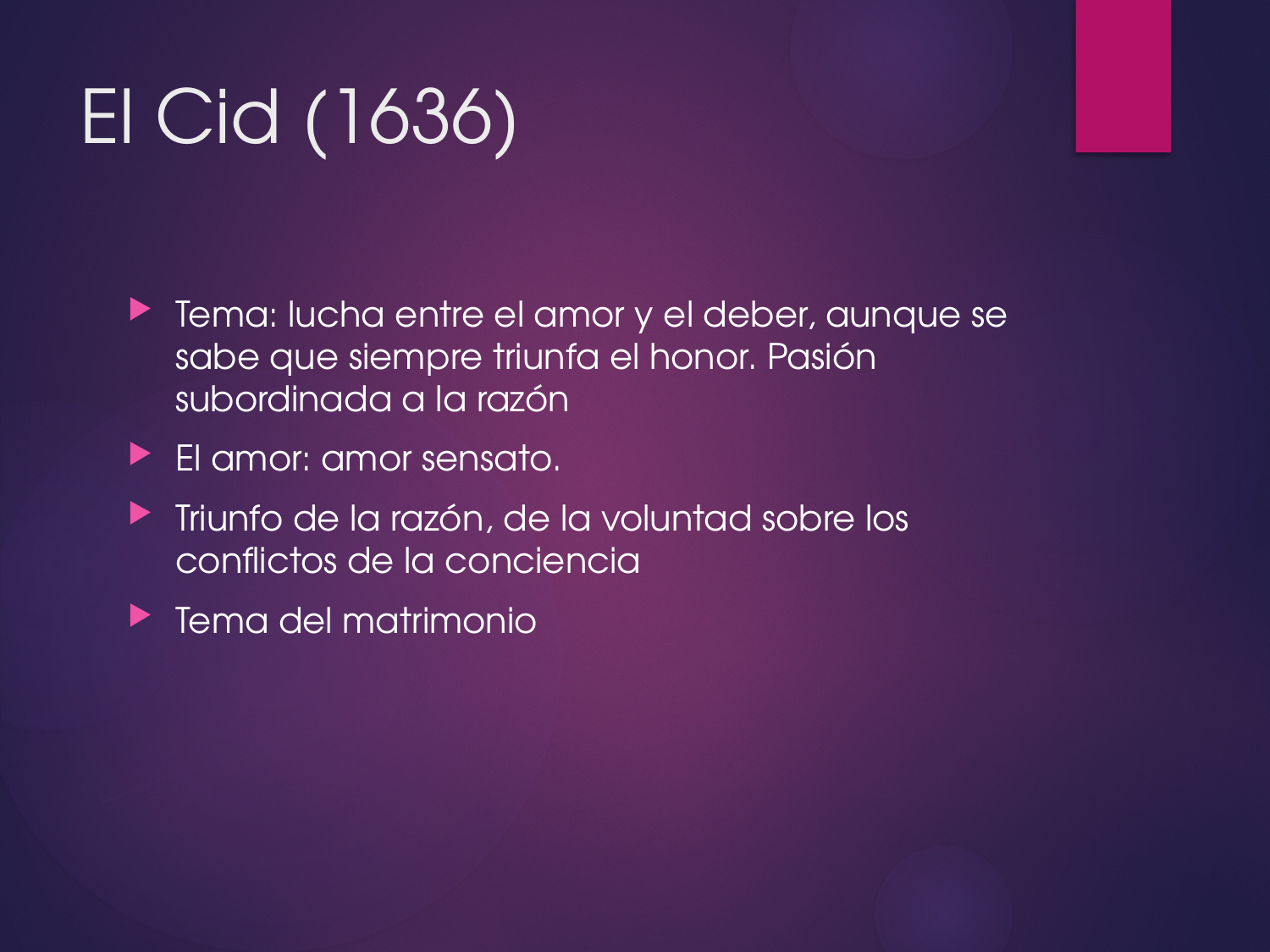

# El Cid (1636)
Tema: lucha entre el amor y el deber, aunque se sabe que siempre triunfa el honor. Pasión subordinada a la razón
El amor: amor sensato.
Triunfo de la razón, de la voluntad sobre los conflictos de la conciencia
Tema del matrimonio